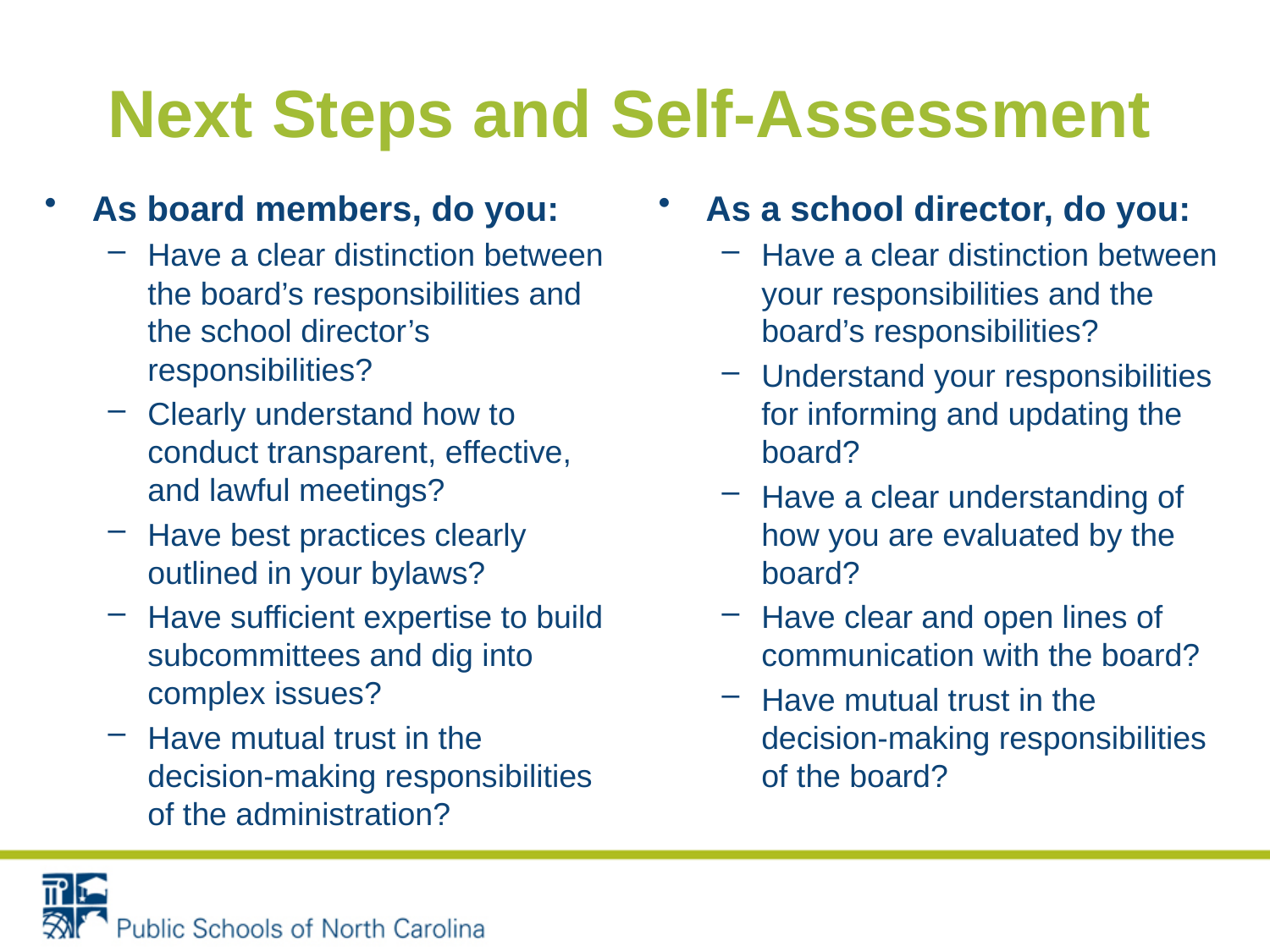

# Next Steps and Self-Assessment
As board members, do you:
Have a clear distinction between the board’s responsibilities and the school director’s responsibilities?
Clearly understand how to conduct transparent, effective, and lawful meetings?
Have best practices clearly outlined in your bylaws?
Have sufficient expertise to build subcommittees and dig into complex issues?
Have mutual trust in the decision-making responsibilities of the administration?

As a school director, do you:
Have a clear distinction between your responsibilities and the board’s responsibilities?
Understand your responsibilities for informing and updating the board?
Have a clear understanding of how you are evaluated by the board?
Have clear and open lines of communication with the board?
Have mutual trust in the decision-making responsibilities of the board?